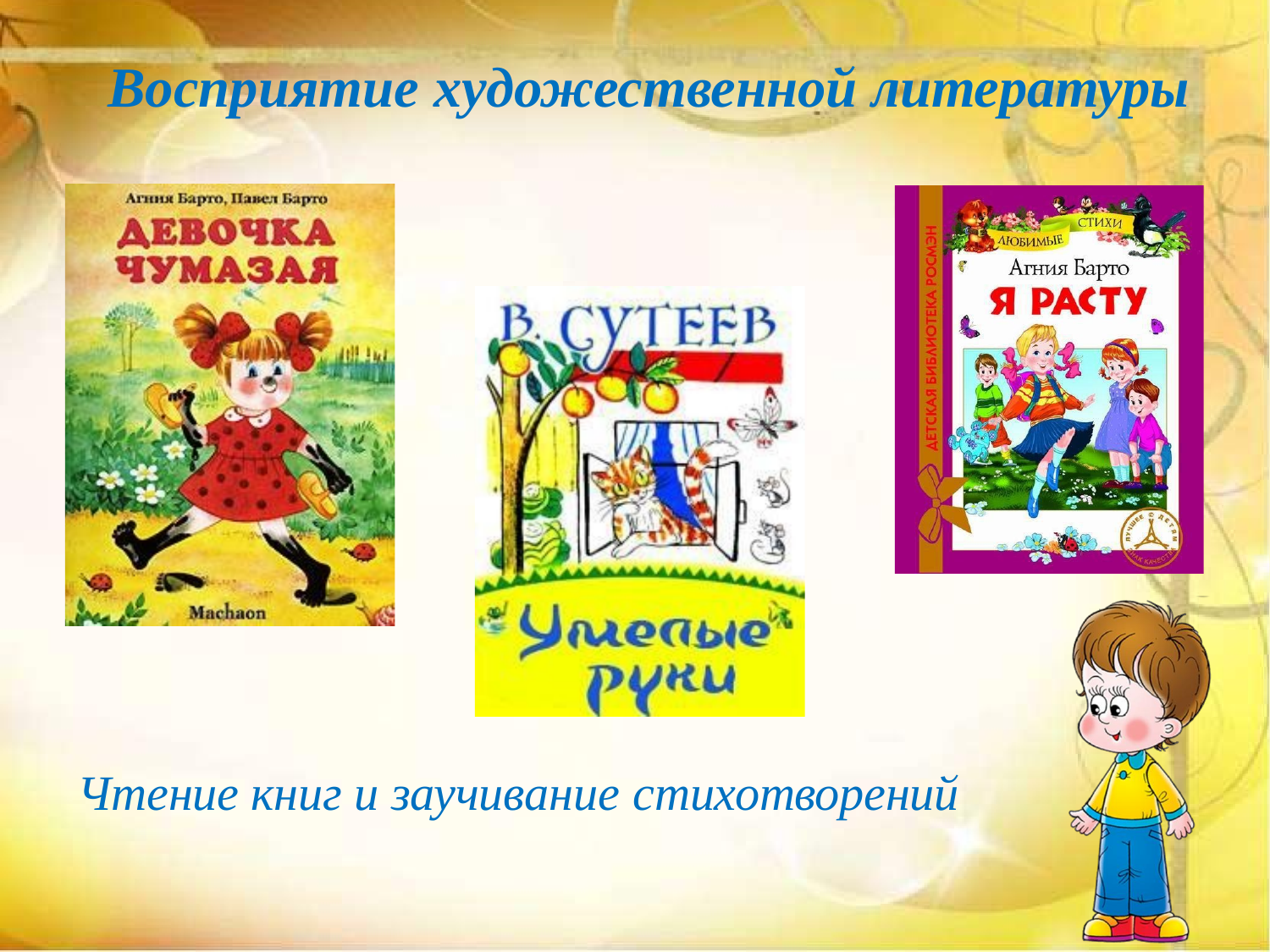

# Восприятие художественной литературы

Чтение книг и заучивание стихотворений